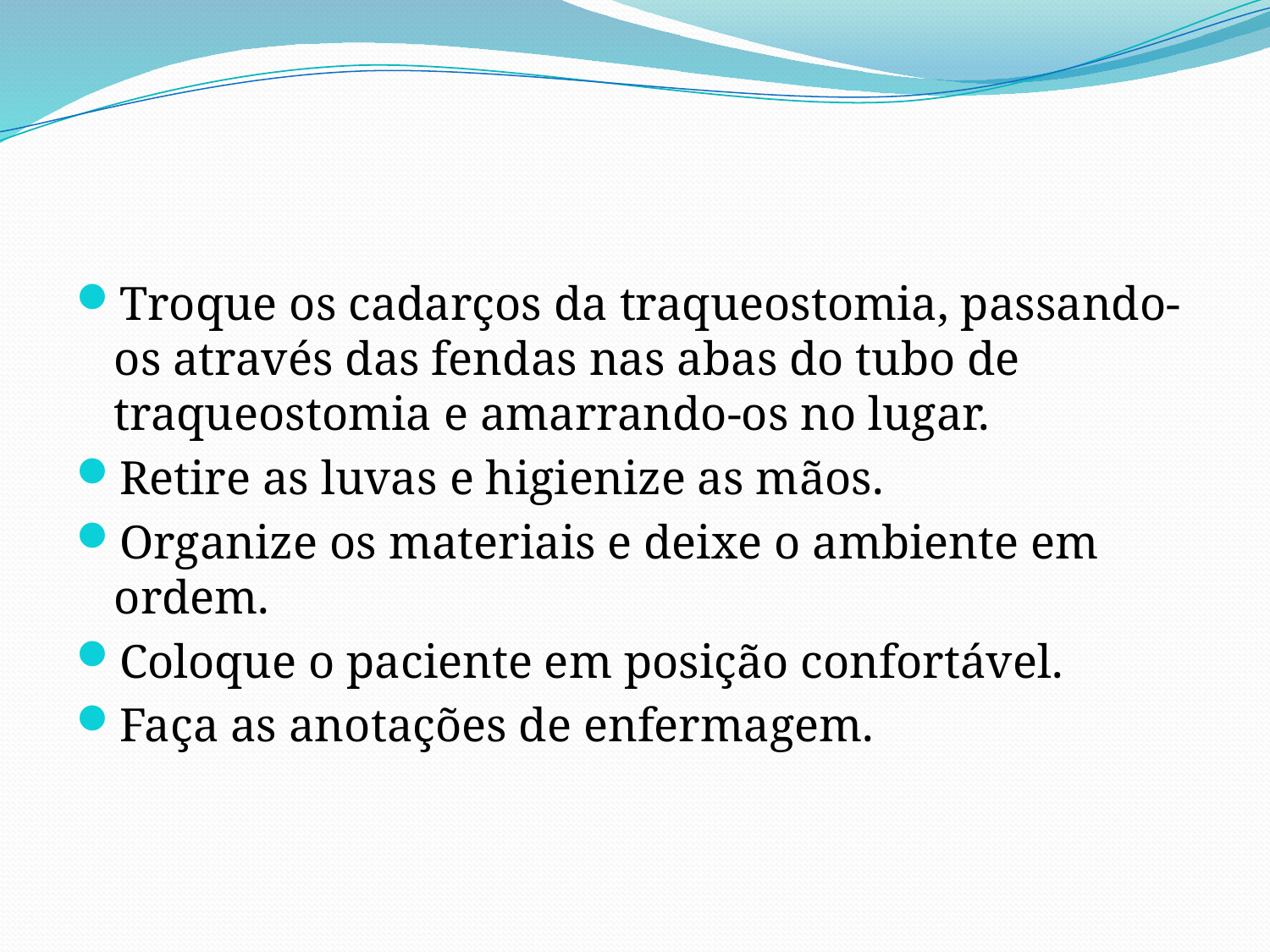

#
Troque os cadarços da traqueostomia, passando-os através das fendas nas abas do tubo de traqueostomia e amarrando-os no lugar.
Retire as luvas e higienize as mãos.
Organize os materiais e deixe o ambiente em ordem.
Coloque o paciente em posição confortável.
Faça as anotações de enfermagem.